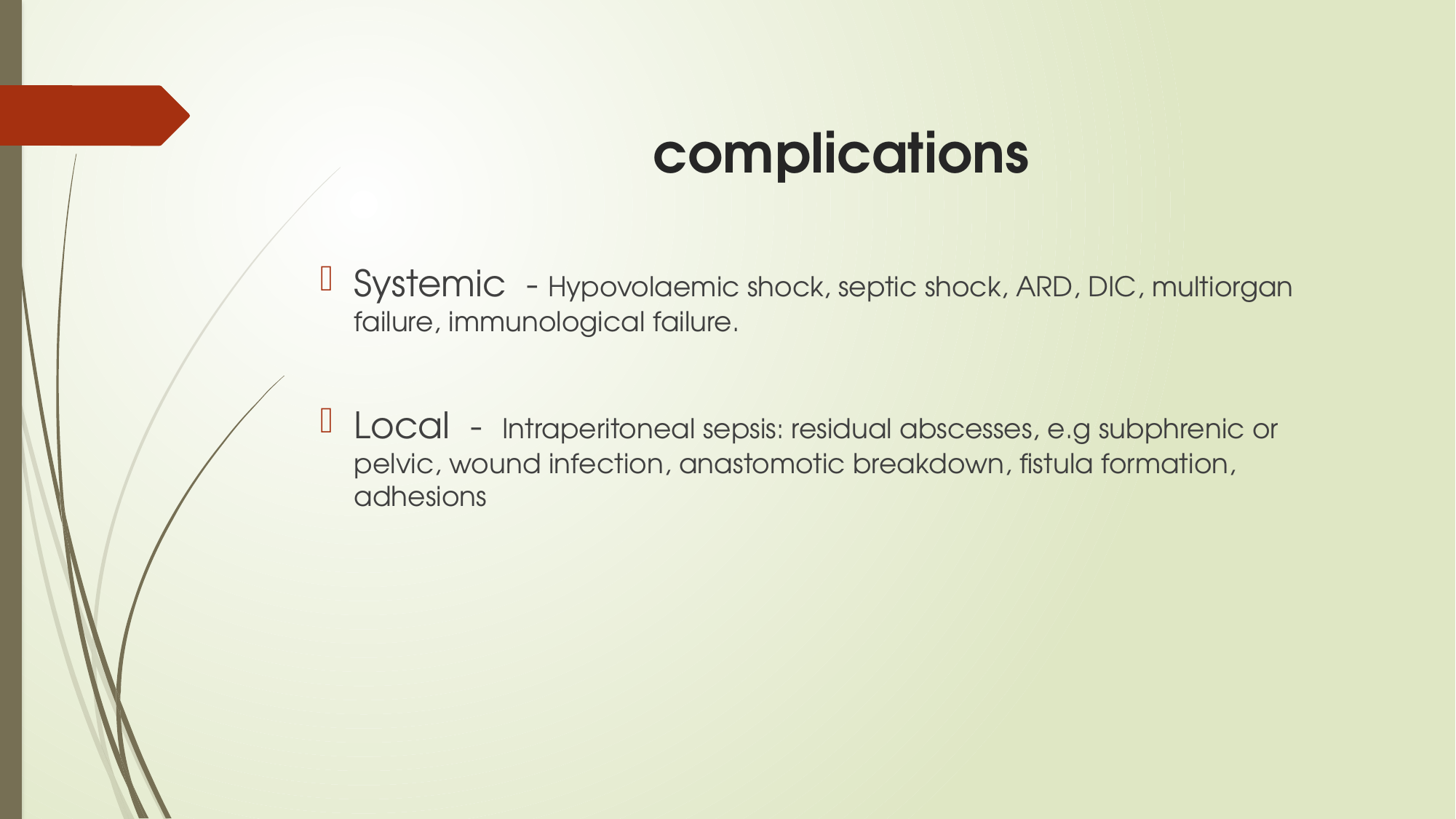

# complications
Systemic  - Hypovolaemic shock, septic shock, ARD, DIC, multiorgan failure, immunological failure.

Local  -  Intraperitoneal sepsis: residual abscesses, e.g subphrenic or pelvic, wound infection, anastomotic breakdown, fistula formation, adhesions